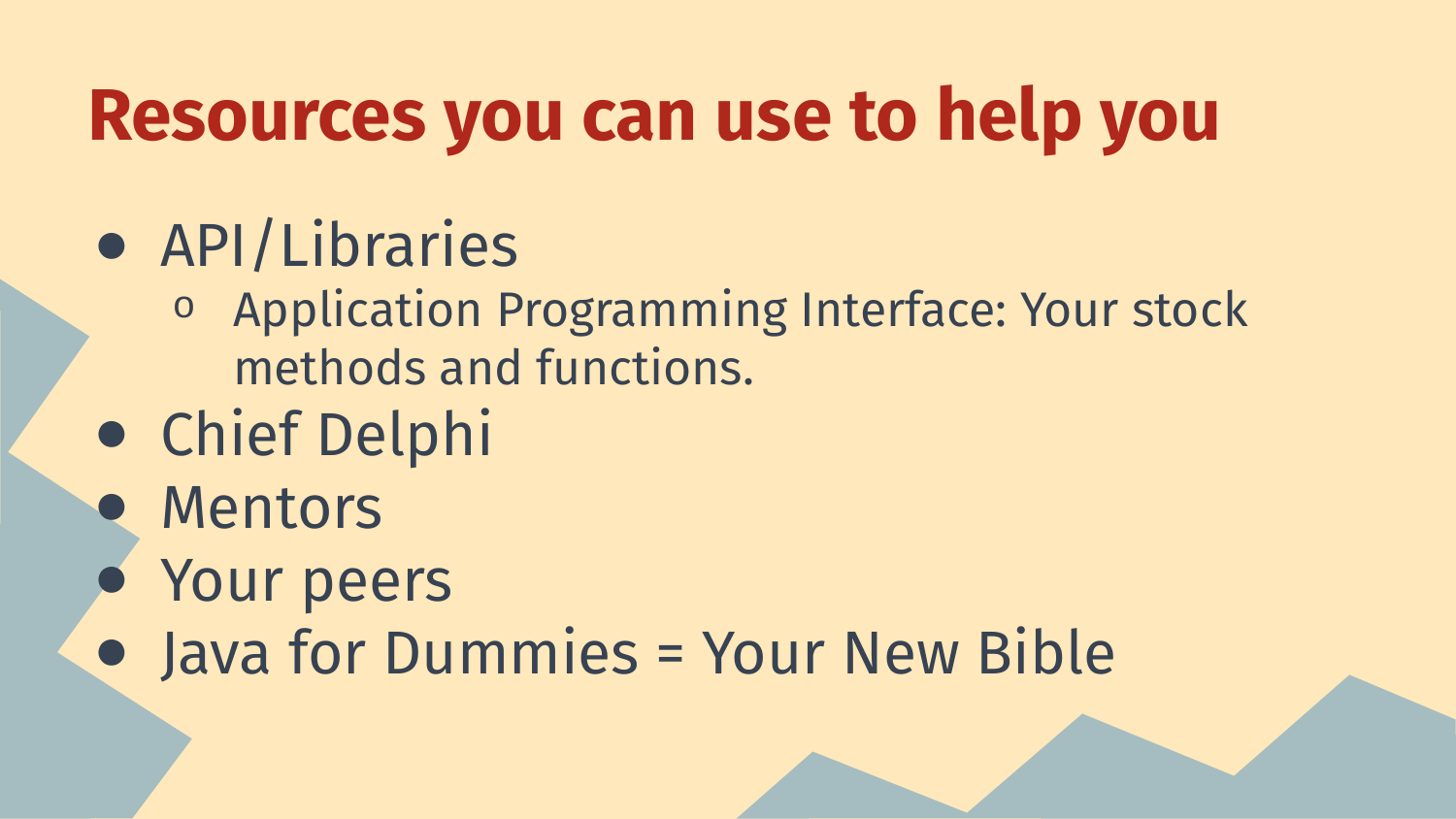

# Resources you can use to help you
API/Libraries
Application Programming Interface: Your stock methods and functions.
Chief Delphi
Mentors
Your peers
Java for Dummies = Your New Bible